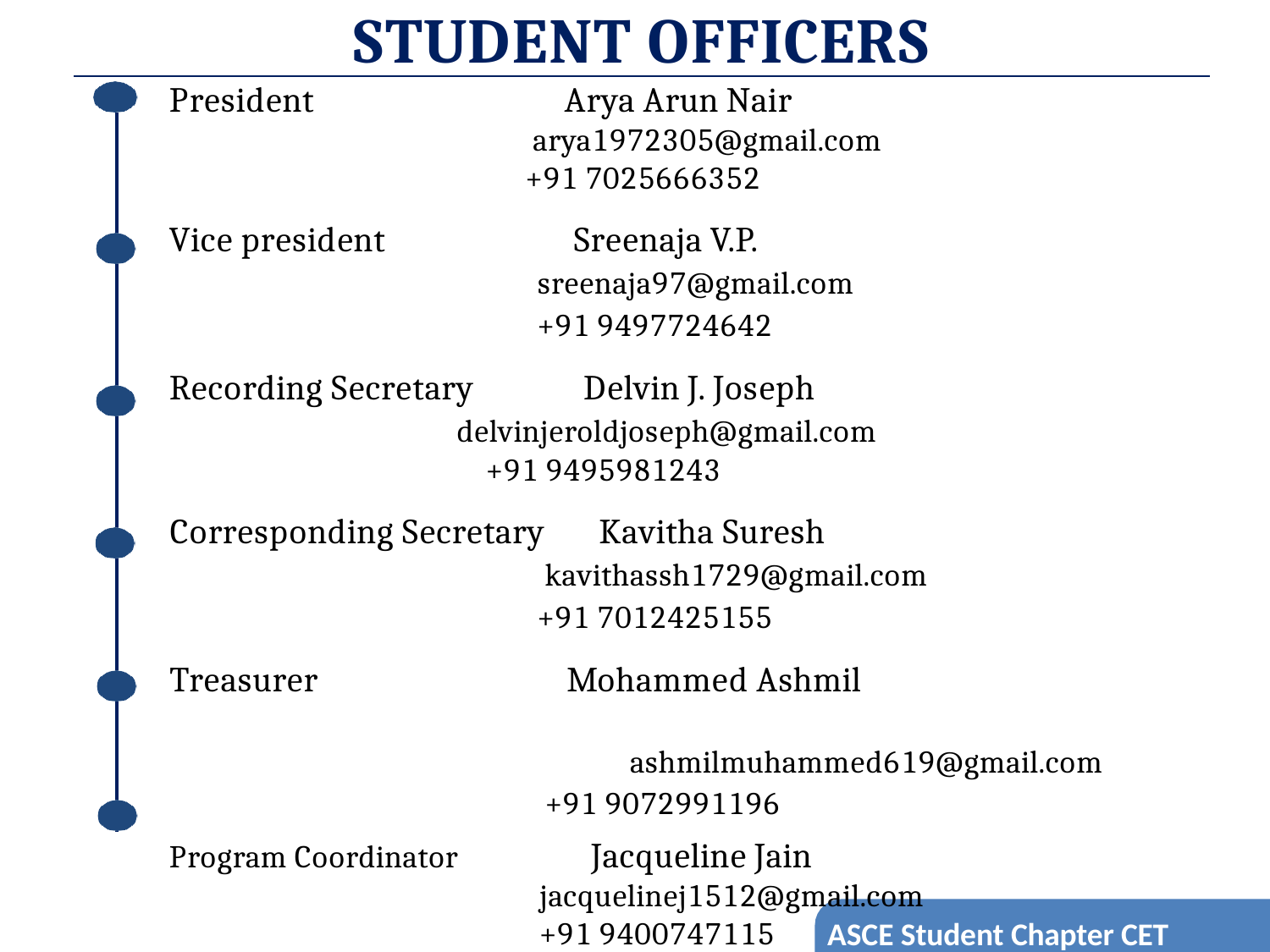

# STUDENT OFFICERS

President                                Arya Arun Nair
                                                    arya1972305@gmail.com
                                                   +91 7025666352
Vice president                        Sreenaja V.P.
                                               sreenaja97@gmail.com
                                               +91 9497724642
Recording Secretary              Delvin J. Joseph         				                       delvinjeroldjoseph@gmail.com    	                                    			         +91 9495981243
Corresponding Secretary       Kavitha Suresh
                                                kavithassh1729@gmail.com
                                               +91 7012425155
Treasurer                                Mohammed Ashmil	                                                                          ashmilmuhammed619@gmail.com
                                                +91 9072991196
Program Coordinator                   Jacqueline Jain
                                                     jacquelinej1512@gmail.com
                                                     +91 9400747115

ASCE Student Chapter CET